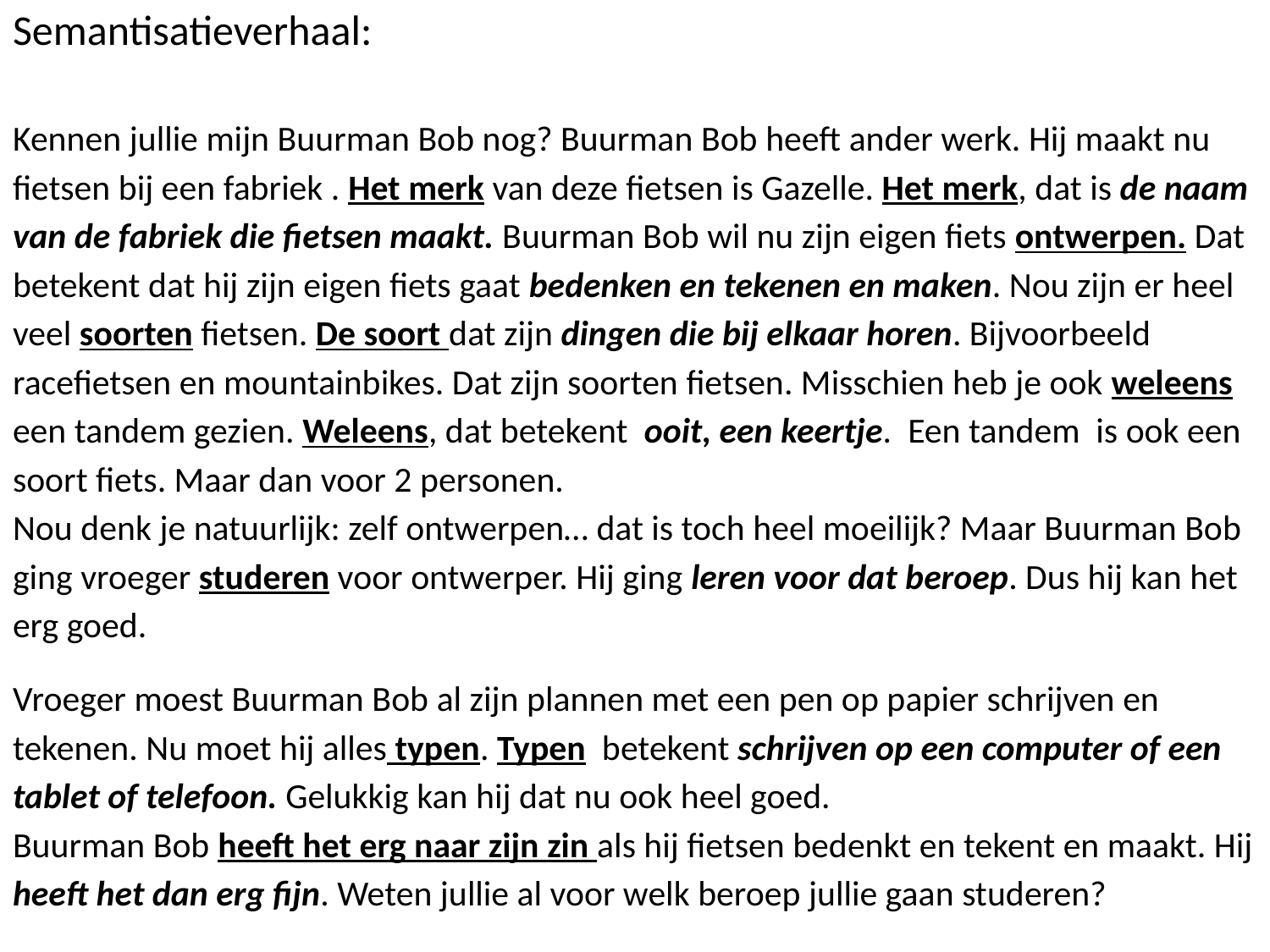

Semantisatieverhaal:
Kennen jullie mijn Buurman Bob nog? Buurman Bob heeft ander werk. Hij maakt nu fietsen bij een fabriek . Het merk van deze fietsen is Gazelle. Het merk, dat is de naam van de fabriek die fietsen maakt. Buurman Bob wil nu zijn eigen fiets ontwerpen. Dat betekent dat hij zijn eigen fiets gaat bedenken en tekenen en maken. Nou zijn er heel veel soorten fietsen. De soort dat zijn dingen die bij elkaar horen. Bijvoorbeeld racefietsen en mountainbikes. Dat zijn soorten fietsen. Misschien heb je ook weleens een tandem gezien. Weleens, dat betekent  ooit, een keertje.  Een tandem  is ook een soort fiets. Maar dan voor 2 personen.
Nou denk je natuurlijk: zelf ontwerpen… dat is toch heel moeilijk? Maar Buurman Bob ging vroeger studeren voor ontwerper. Hij ging leren voor dat beroep. Dus hij kan het erg goed.
Vroeger moest Buurman Bob al zijn plannen met een pen op papier schrijven en tekenen. Nu moet hij alles typen. Typen  betekent schrijven op een computer of een tablet of telefoon. Gelukkig kan hij dat nu ook heel goed.
Buurman Bob heeft het erg naar zijn zin als hij fietsen bedenkt en tekent en maakt. Hij heeft het dan erg fijn. Weten jullie al voor welk beroep jullie gaan studeren?